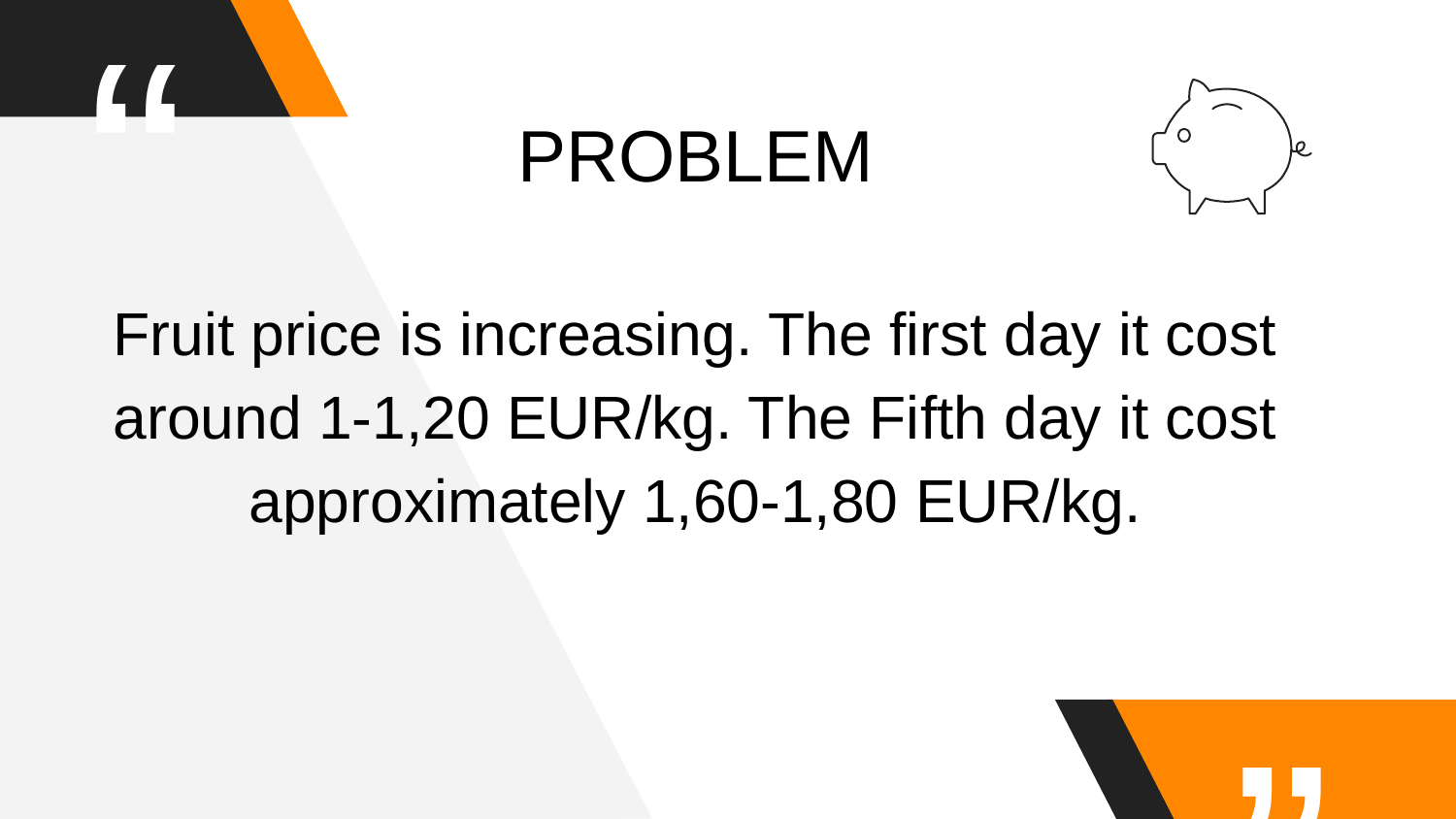

PROBLEM
Fruit price is increasing. The first day it cost around 1-1,20 EUR/kg. The Fifth day it cost approximately 1,60-1,80 EUR/kg.